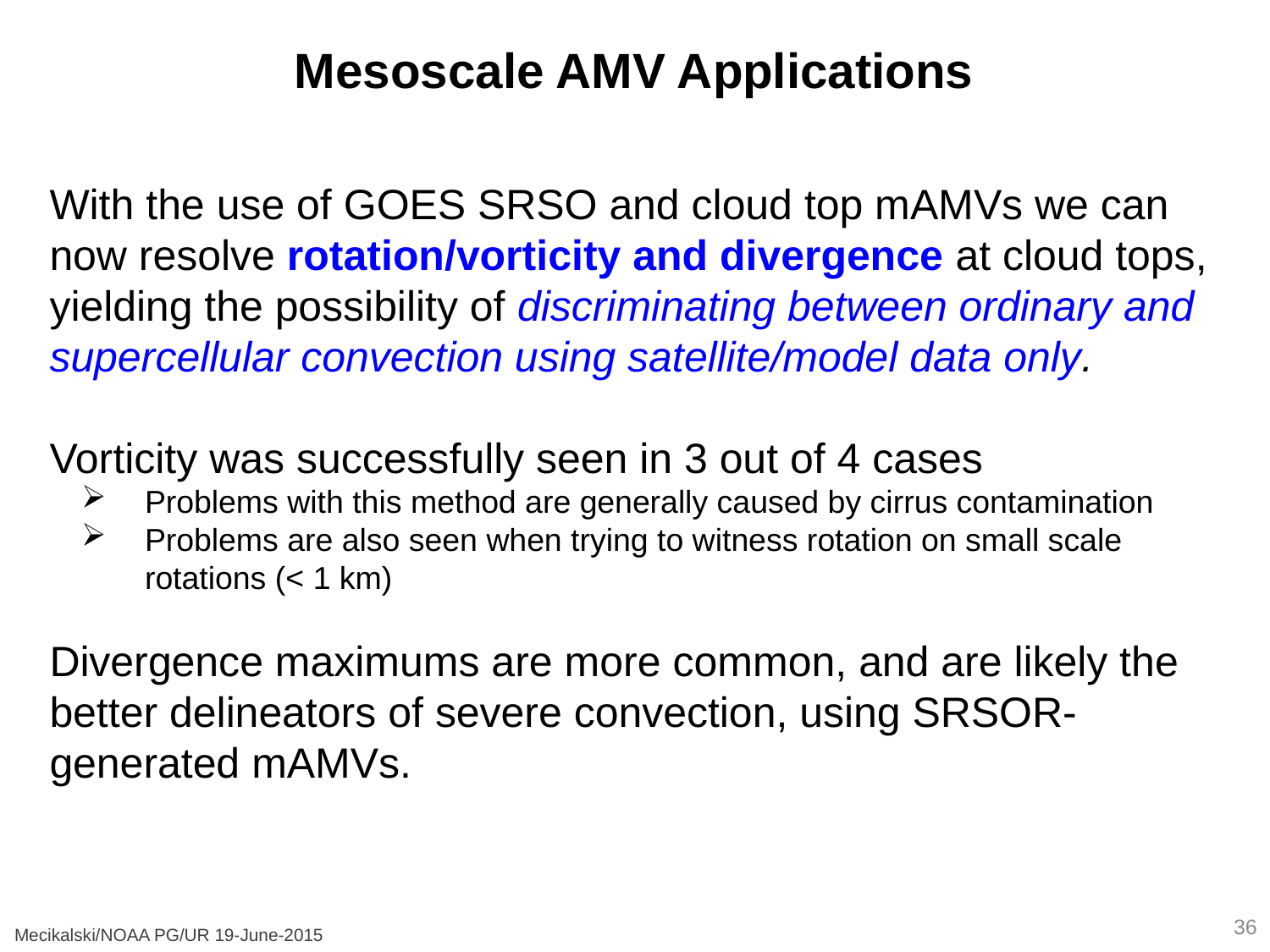

Mesoscale AMV Applications
With the use of GOES SRSO and cloud top mAMVs we can now resolve rotation/vorticity and divergence at cloud tops, yielding the possibility of discriminating between ordinary and supercellular convection using satellite/model data only.

Vorticity was successfully seen in 3 out of 4 cases
Problems with this method are generally caused by cirrus contamination
Problems are also seen when trying to witness rotation on small scale rotations (< 1 km)

Divergence maximums are more common, and are likely the better delineators of severe convection, using SRSOR-generated mAMVs.
36
Mecikalski/NOAA PG/UR 19-June-2015